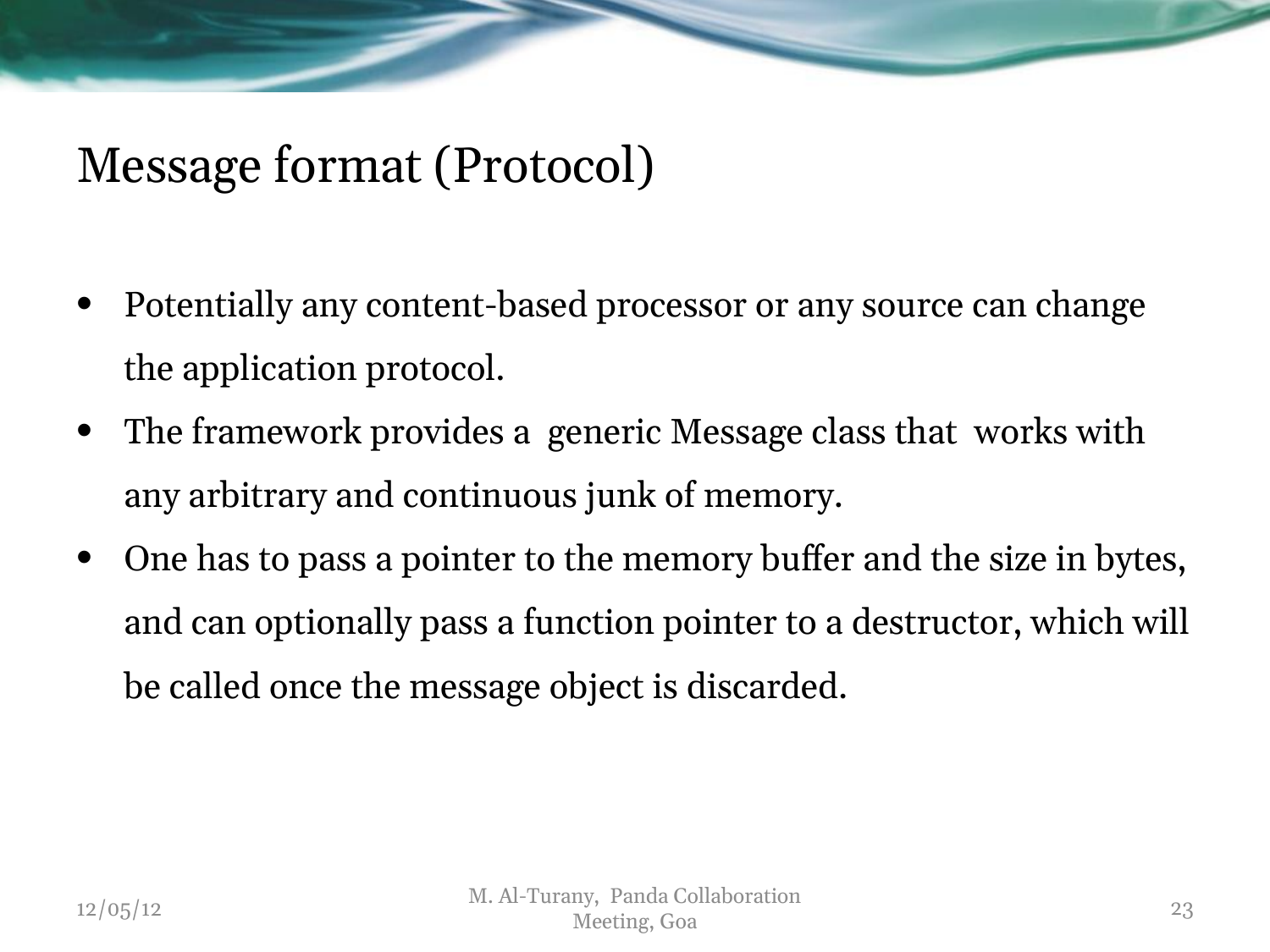

# Message format (Protocol)
Potentially any content-based processor or any source can change the application protocol.
The framework provides a  generic Message class that  works with any arbitrary and continuous junk of memory.
One has to pass a pointer to the memory buffer and the size in bytes, and can optionally pass a function pointer to a destructor, which will be called once the message object is discarded.
12/05/12
M. Al-Turany,  Panda Collaboration Meeting, Goa
23